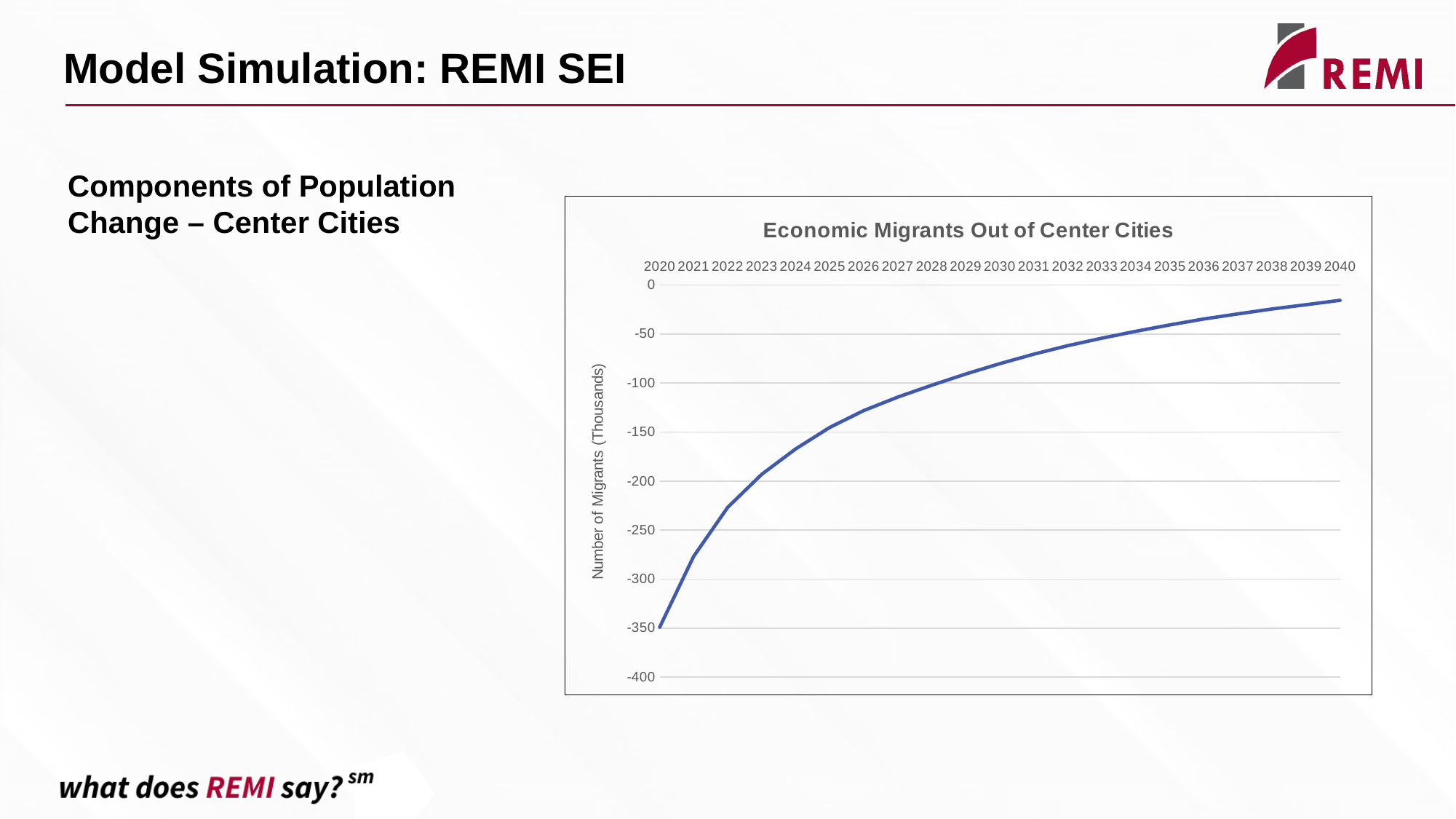

Model Simulation: REMI SEI
Components of Population Change – Center Cities

### Chart: Economic Migrants Out of Center Cities

| Category |  |
|---|---|
| 2020 | -349.11871680175 |
| 2021 | -276.876638107769 |
| 2022 | -226.906417185604 |
| 2023 | -193.173352908196 |
| 2024 | -167.246026332926 |
| 2025 | -145.32910389071 |
| 2026 | -128.119175303976 |
| 2027 | -114.365458799905 |
| 2028 | -102.253181368486 |
| 2029 | -90.8111316635272 |
| 2030 | -80.2749352375467 |
| 2031 | -70.6065397840393 |
| 2032 | -61.9128611432387 |
| 2033 | -54.2923361828809 |
| 2034 | -47.289159923395 |
| 2035 | -40.7429396477732 |
| 2036 | -34.6862542292581 |
| 2037 | -29.5254485355811 |
| 2038 | -24.5112685015557 |
| 2039 | -20.2091341876094 |
| 2040 | -15.6633077285721 |